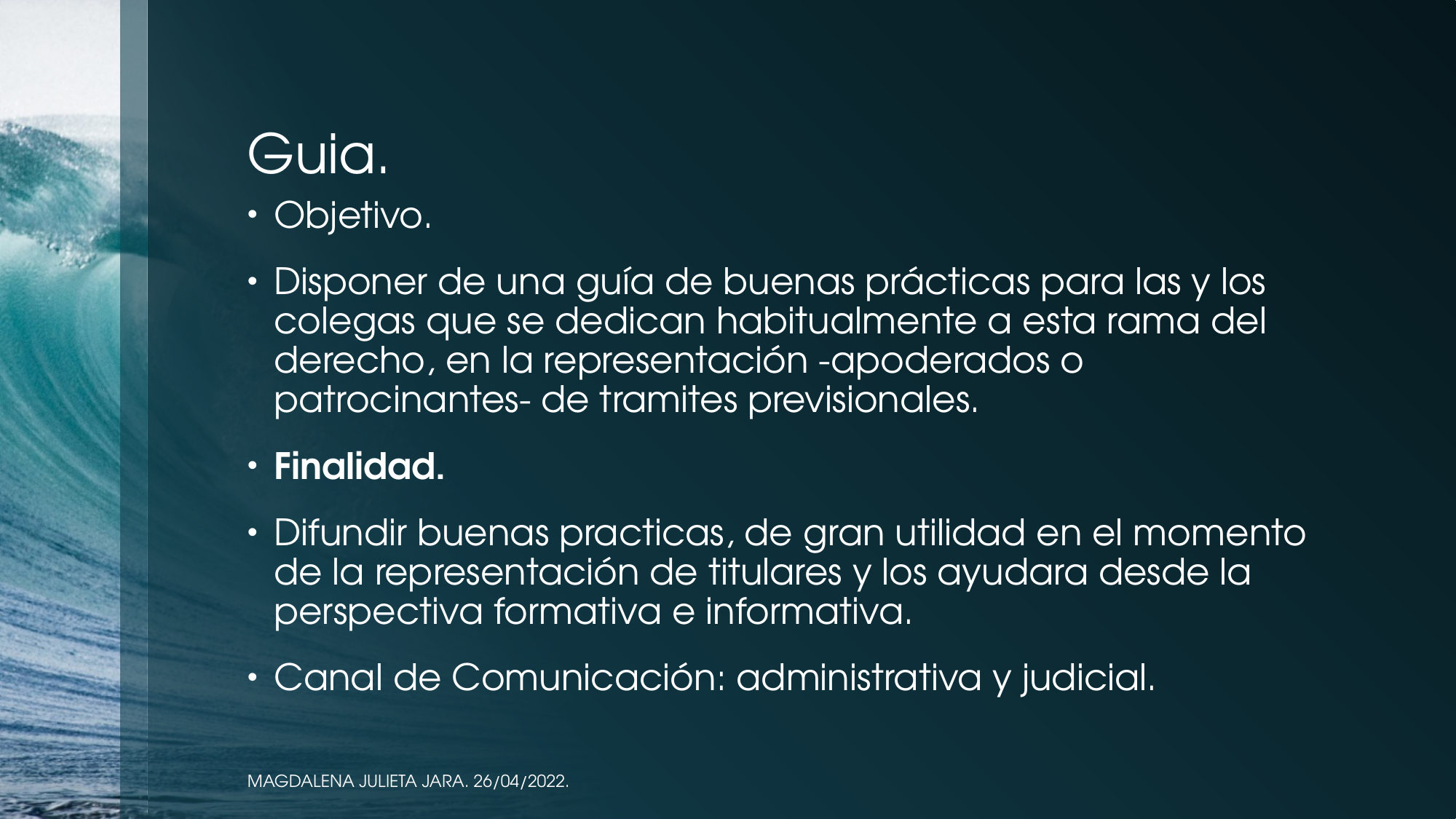

# Guia.
Objetivo.
Disponer de una guía de buenas prácticas para las y los colegas que se dedican habitualmente a esta rama del derecho, en la representación -apoderados o patrocinantes- de tramites previsionales.
Finalidad.
Difundir buenas practicas, de gran utilidad en el momento de la representación de titulares y los ayudara desde la perspectiva formativa e informativa.
Canal de Comunicación: administrativa y judicial.

MAGDALENA JULIETA JARA. 26/04/2022.